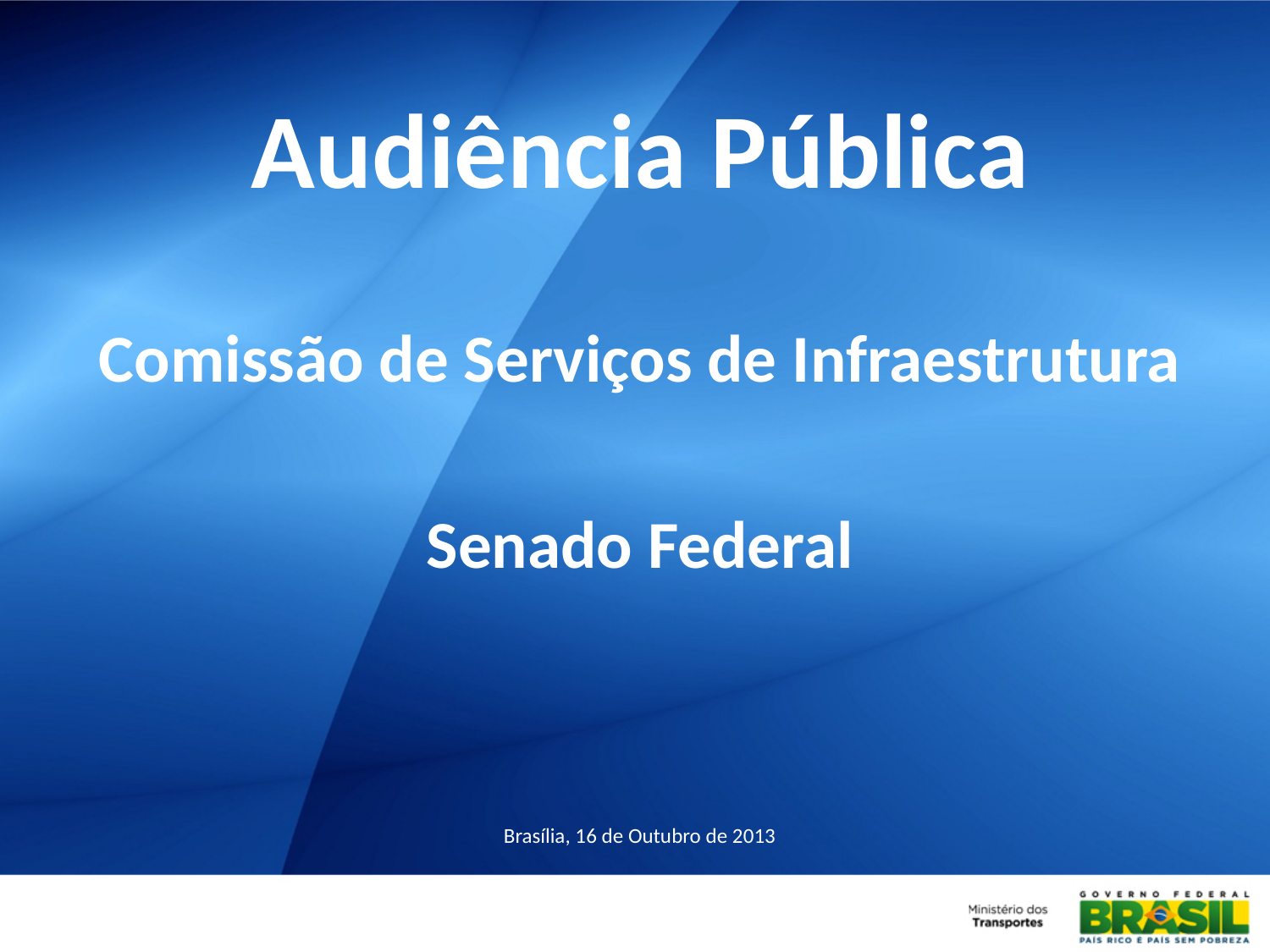

Audiência Pública

Comissão de Serviços de Infraestrutura

Senado Federal

Brasília, 16 de Outubro de 2013